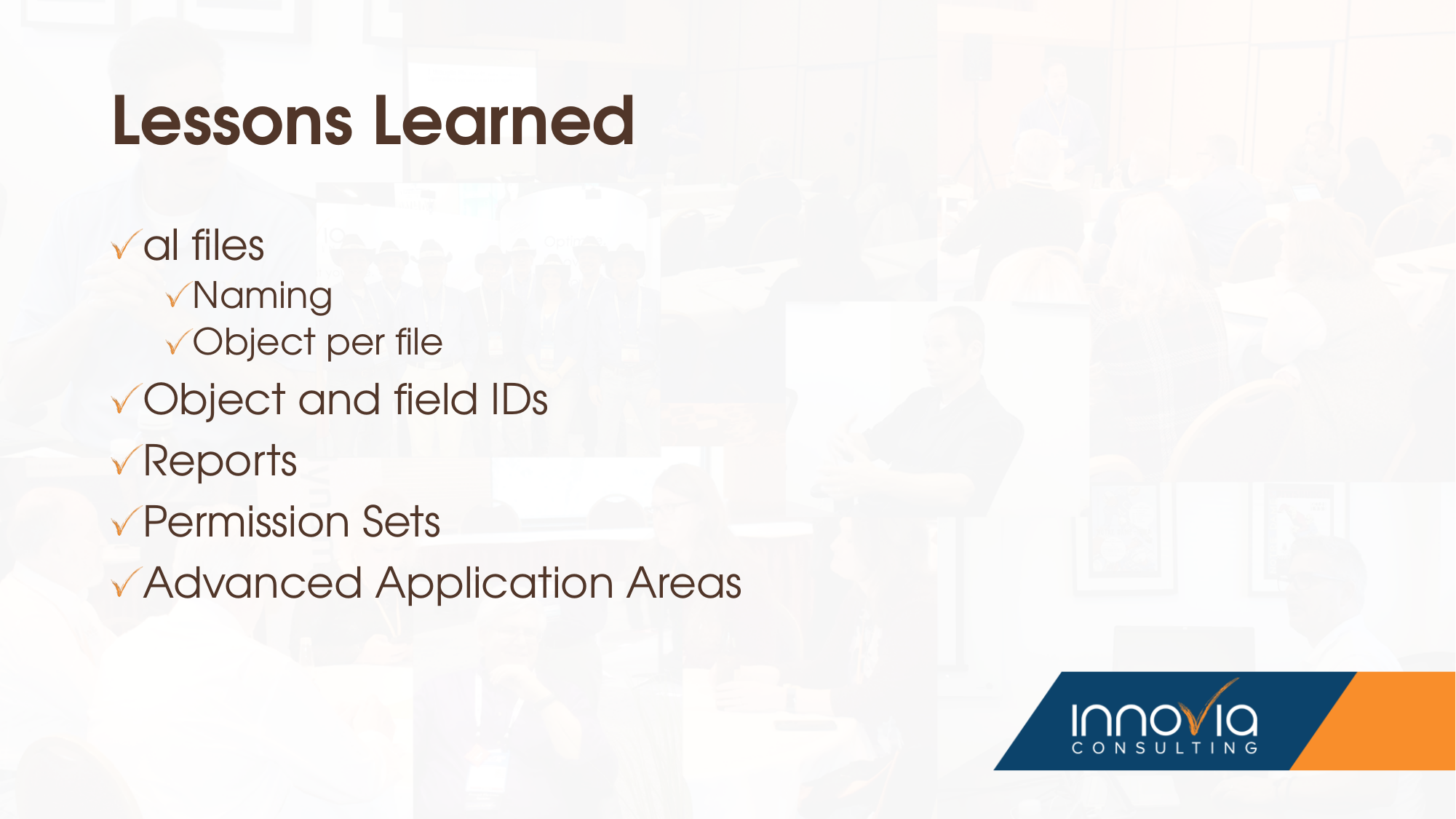

# Lessons Learned
al files
Naming
Object per file
Object and field IDs
Reports
Permission Sets
Advanced Application Areas